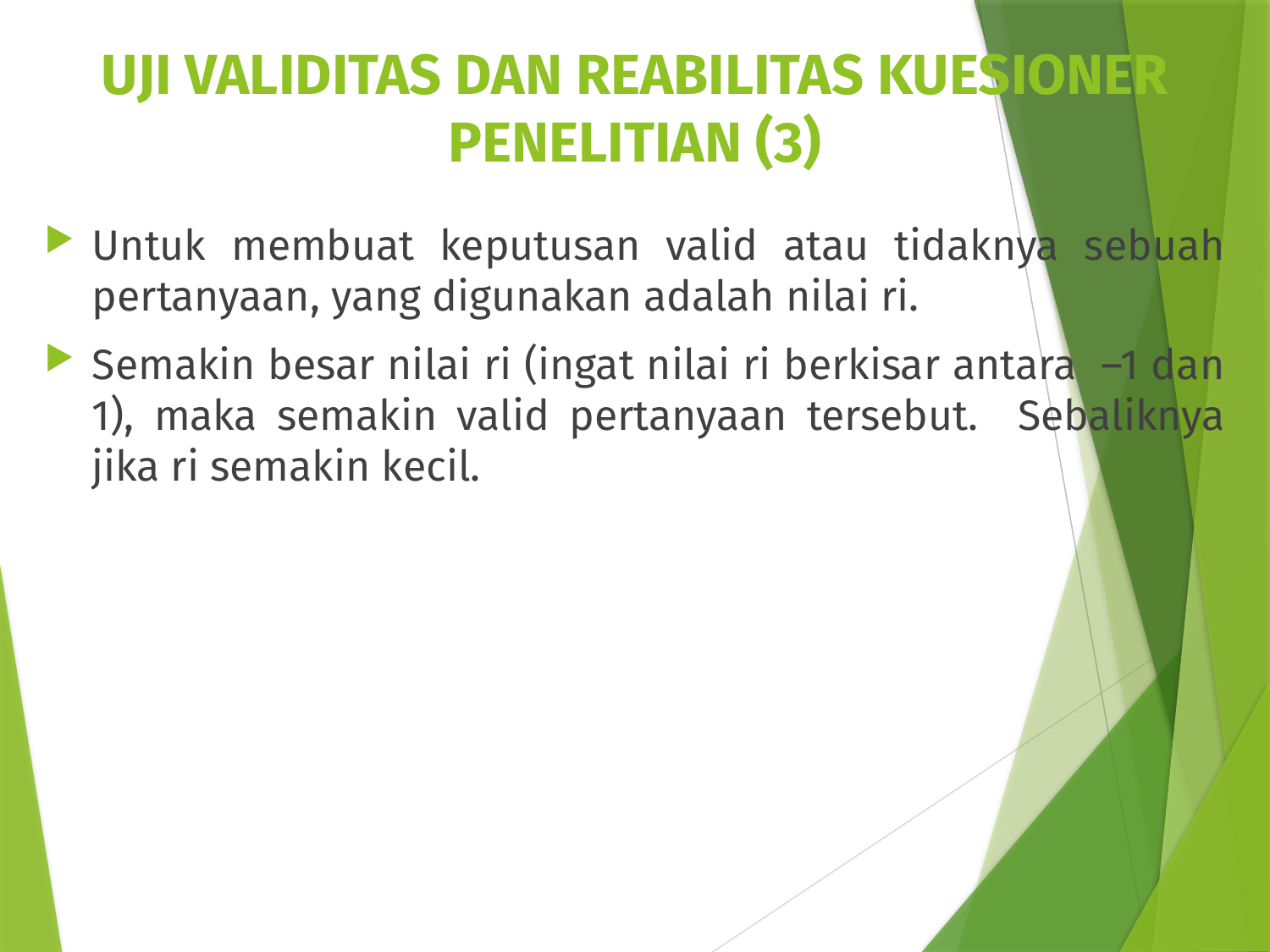

# UJI VALIDITAS DAN REABILITAS KUESIONER PENELITIAN (3)
Untuk membuat keputusan valid atau tidaknya sebuah pertanyaan, yang digunakan adalah nilai ri.
Semakin besar nilai ri (ingat nilai ri berkisar antara  –1 dan 1), maka semakin valid pertanyaan tersebut.  Sebaliknya jika ri semakin kecil.